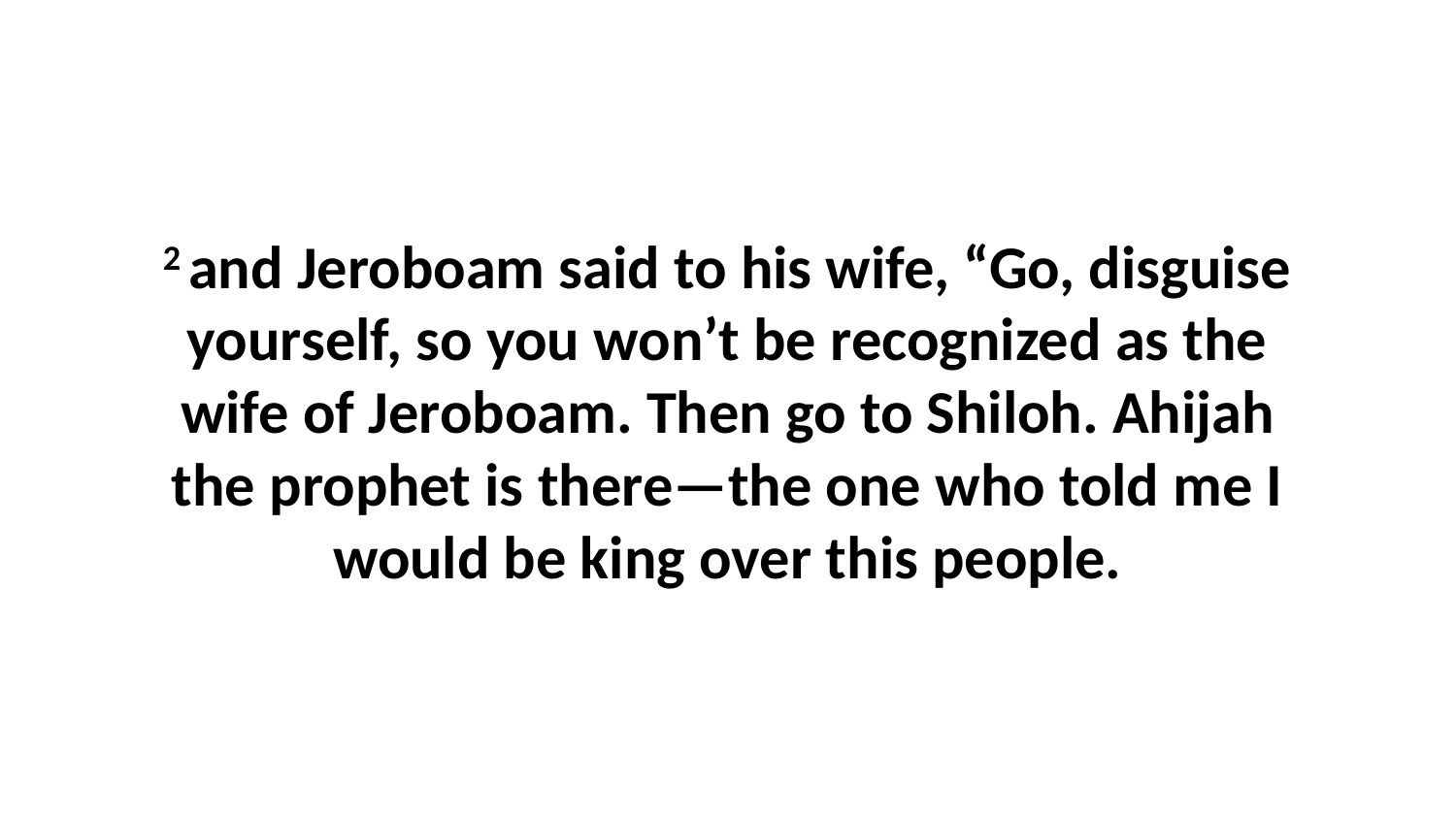

2 and Jeroboam said to his wife, “Go, disguise yourself, so you won’t be recognized as the wife of Jeroboam. Then go to Shiloh. Ahijah the prophet is there—the one who told me I would be king over this people.